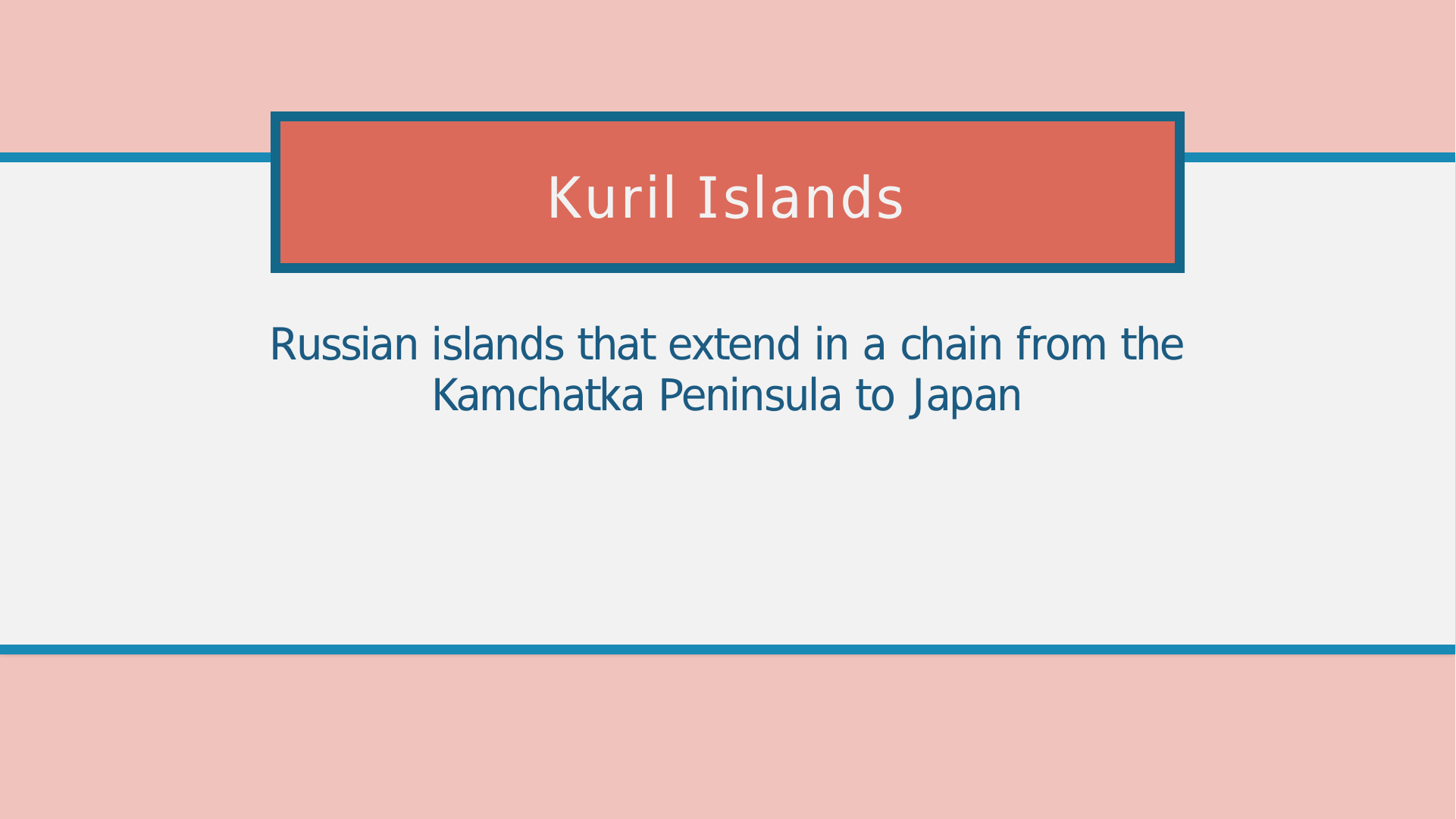

# Kuril Islands
Russian islands that extend in a chain from the Kamchatka Peninsula to Japan